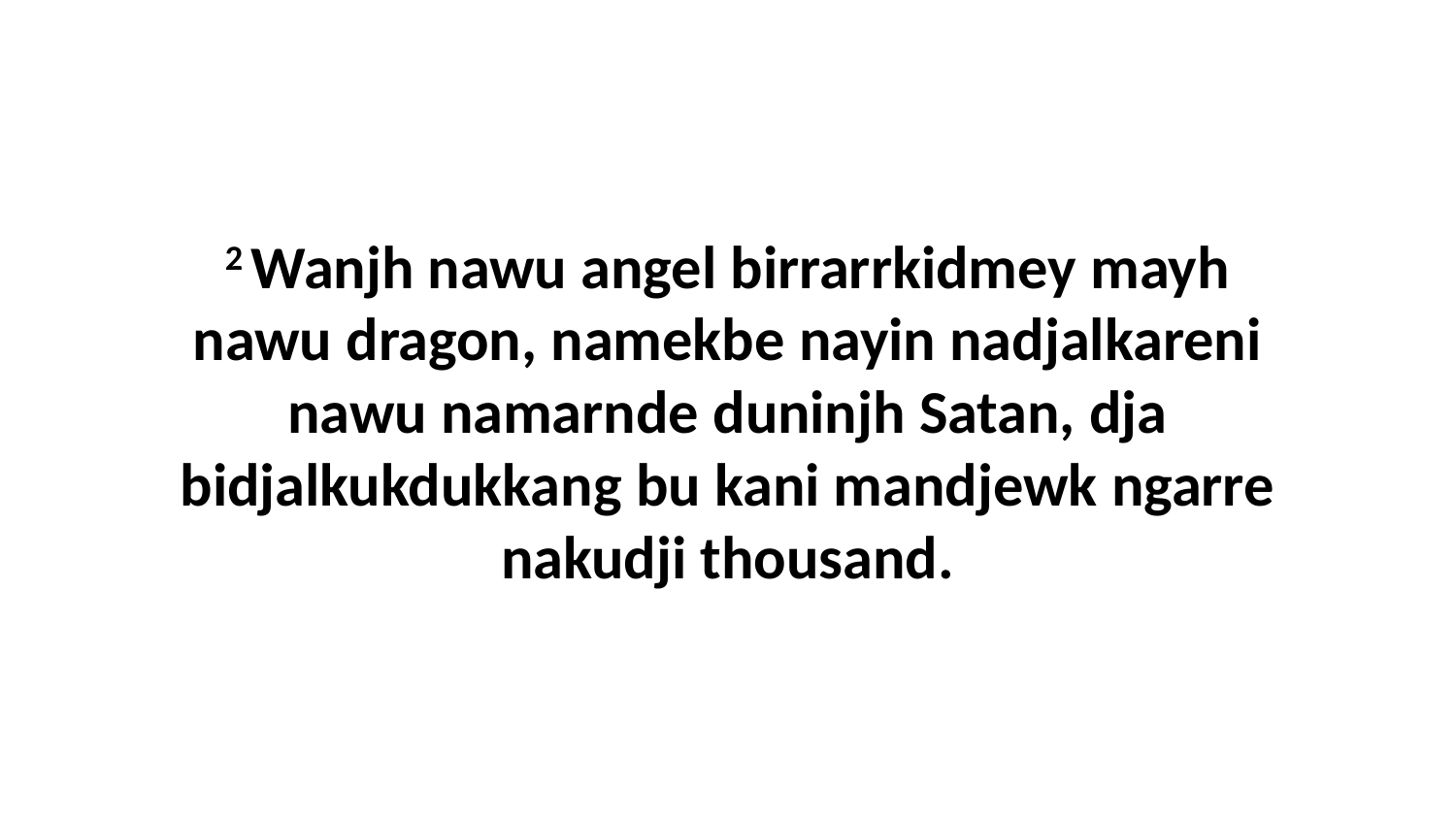

2 Wanjh nawu angel birrarrkidmey mayh nawu dragon, namekbe nayin nadjalkareni nawu namarnde duninjh Satan, dja bidjalkukdukkang bu kani mandjewk ngarre nakudji thousand.